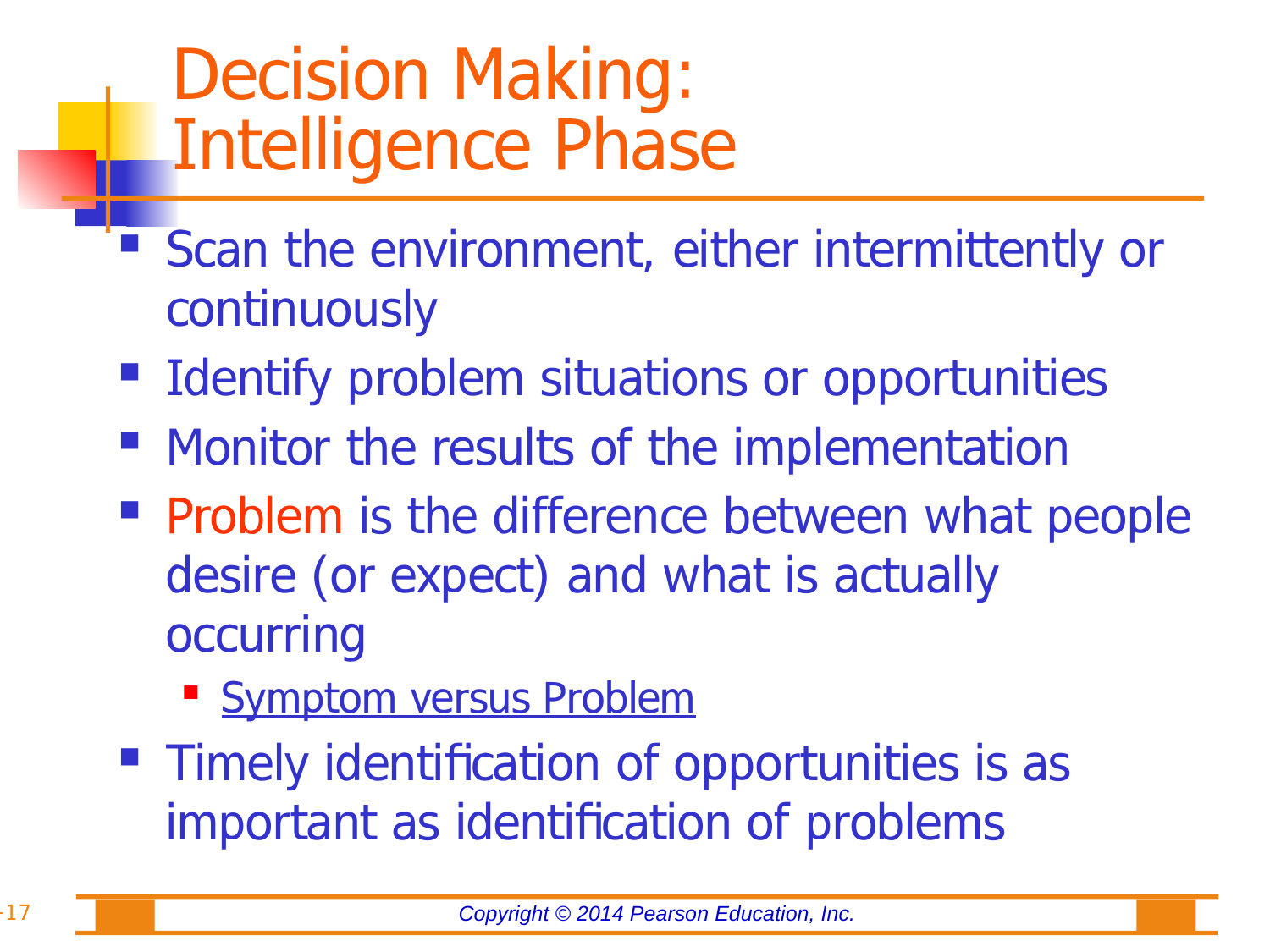

# Decision Making: Intelligence Phase
Scan the environment, either intermittently or continuously
Identify problem situations or opportunities
Monitor the results of the implementation
Problem is the difference between what people desire (or expect) and what is actually occurring
Symptom versus Problem
Timely identification of opportunities is as important as identification of problems